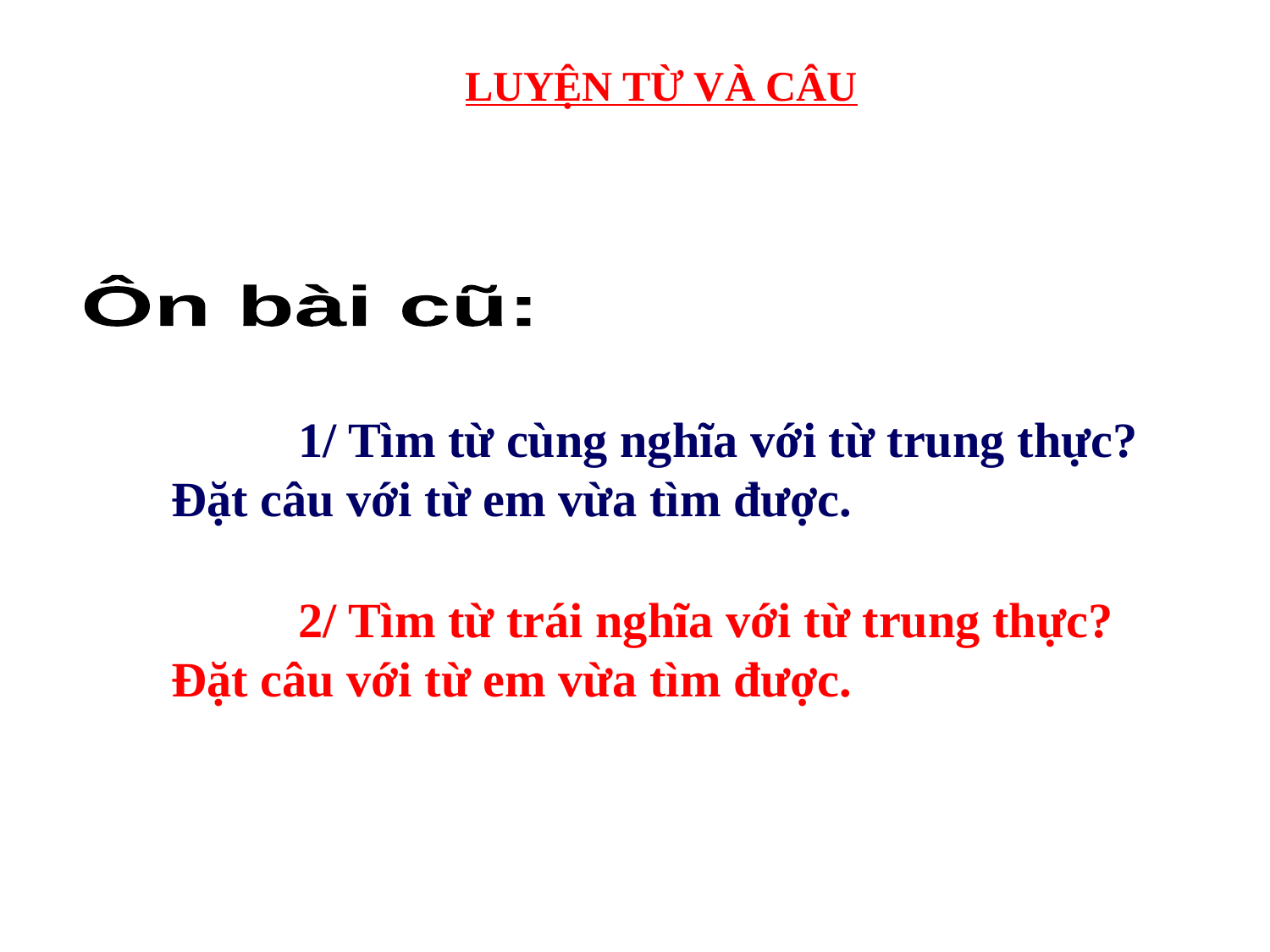

LUYỆN TỪ VÀ CÂU
Ôn bài cũ:
	1/ Tìm từ cùng nghĩa với từ trung thực? Đặt câu với từ em vừa tìm được.
	2/ Tìm từ trái nghĩa với từ trung thực? Đặt câu với từ em vừa tìm được.